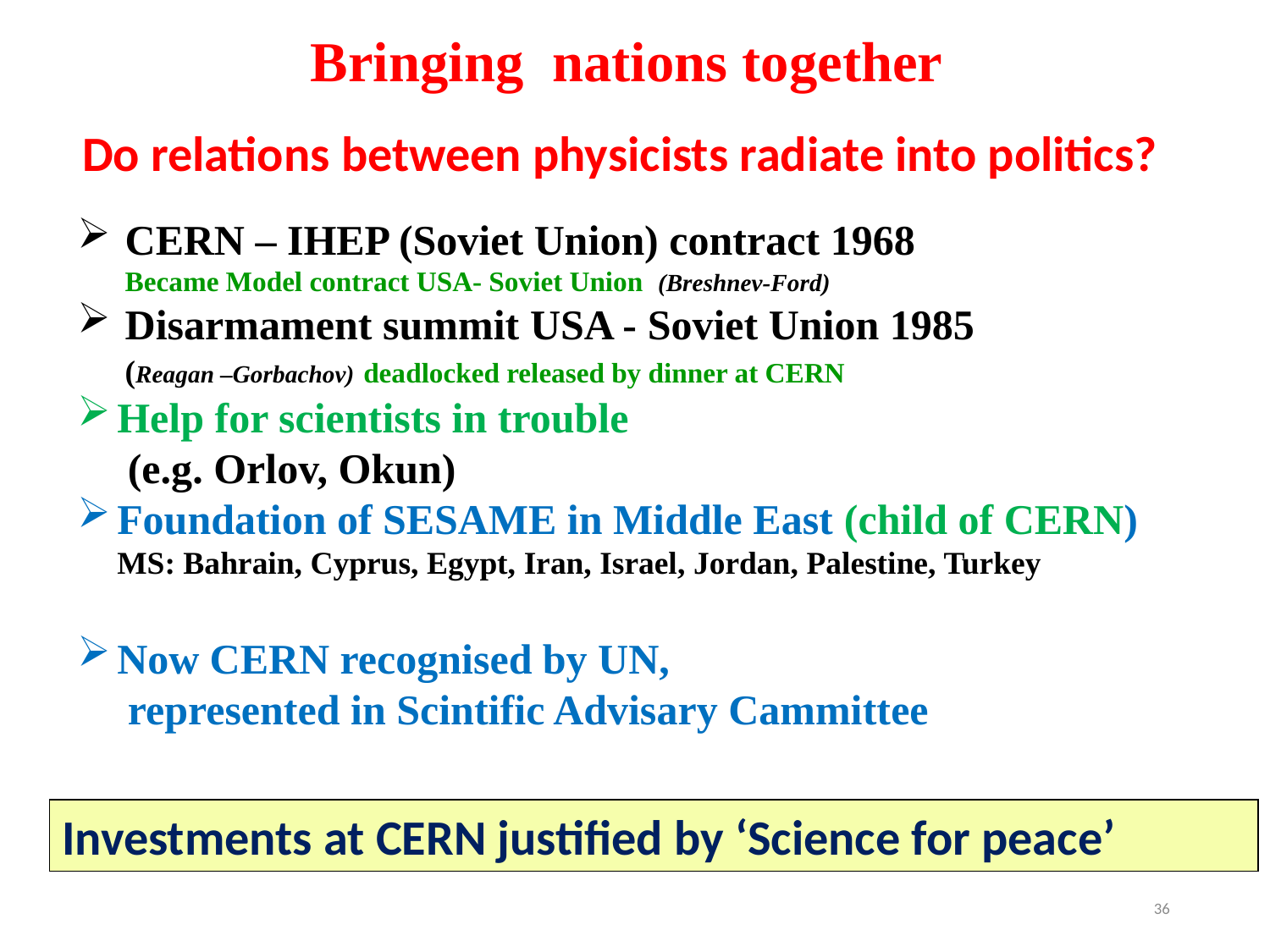

Bringing  nations together
Do relations between physicists radiate into politics?
CERN – IHEP (Soviet Union) contract 1968
Became Model contract USA- Soviet Union  (Breshnev-Ford)
Disarmament summit USA - Soviet Union 1985
(Reagan –Gorbachov) deadlocked released by dinner at CERN
Help for scientists in trouble
 (e.g. Orlov, Okun)
Foundation of SESAME in Middle East (child of CERN)
MS: Bahrain, Cyprus, Egypt, Iran, Israel, Jordan, Palestine, Turkey

Now CERN recognised by UN,
 represented in Scintific Advisary Cammittee
Investments at CERN justified by ‘Science for peace’
36